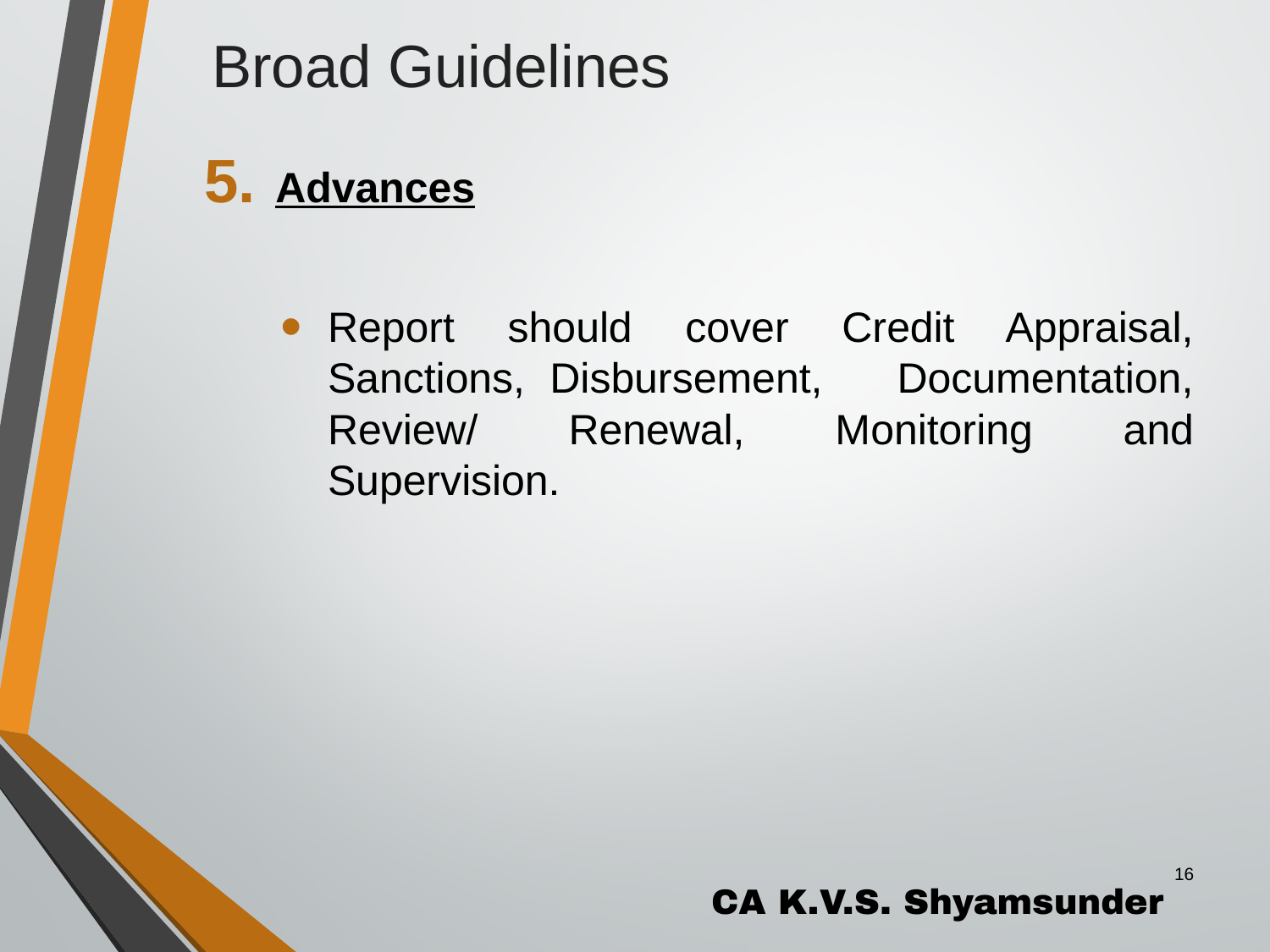

Broad Guidelines
Advances

Report should cover Credit Appraisal, Sanctions, Disbursement,   Documentation, Review/ Renewal, Monitoring and Supervision.

16
CA K.V.S. Shyamsunder